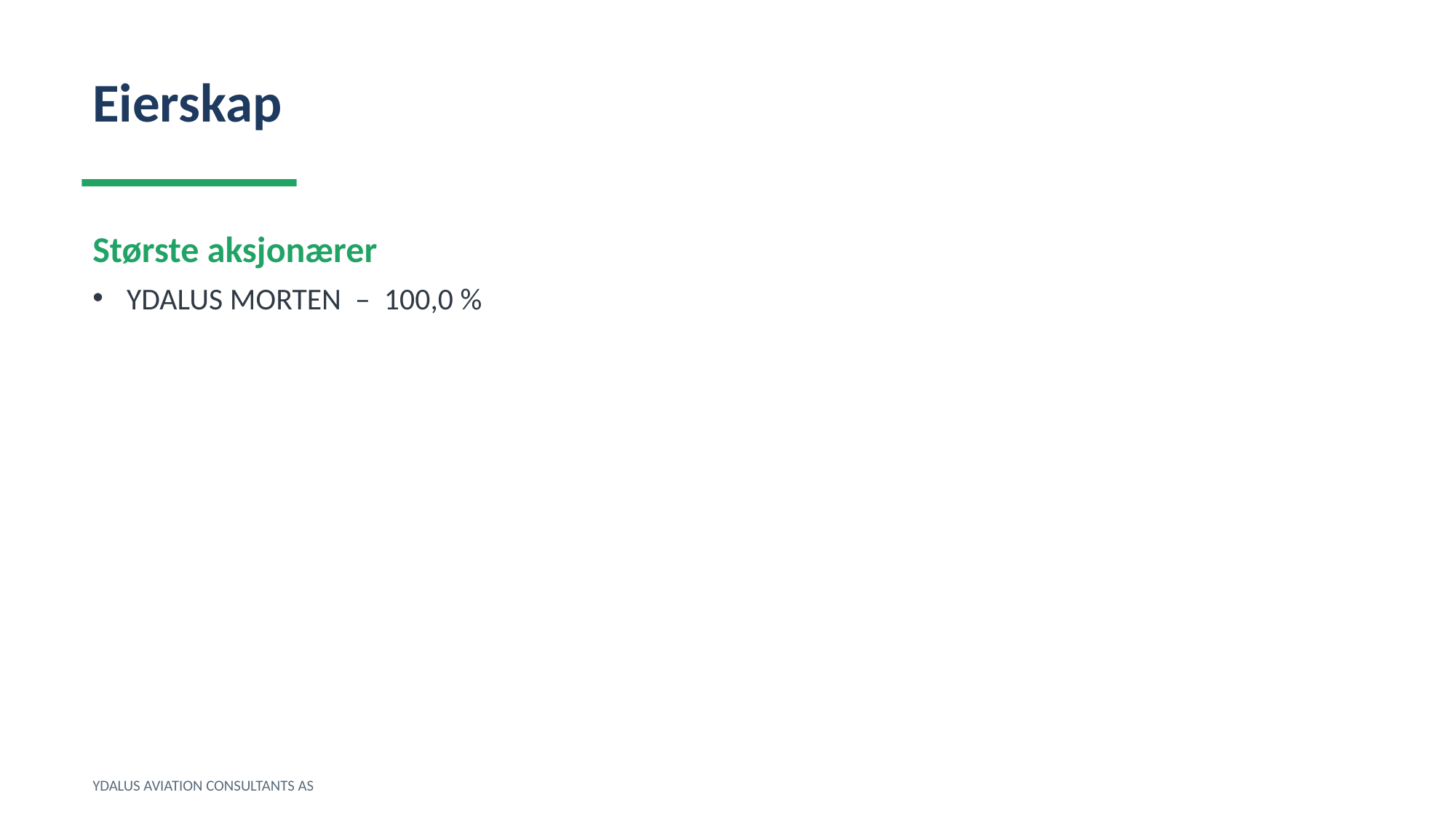

Eierskap

Største aksjonærer
YDALUS MORTEN  –  100,0 %
YDALUS AVIATION CONSULTANTS AS